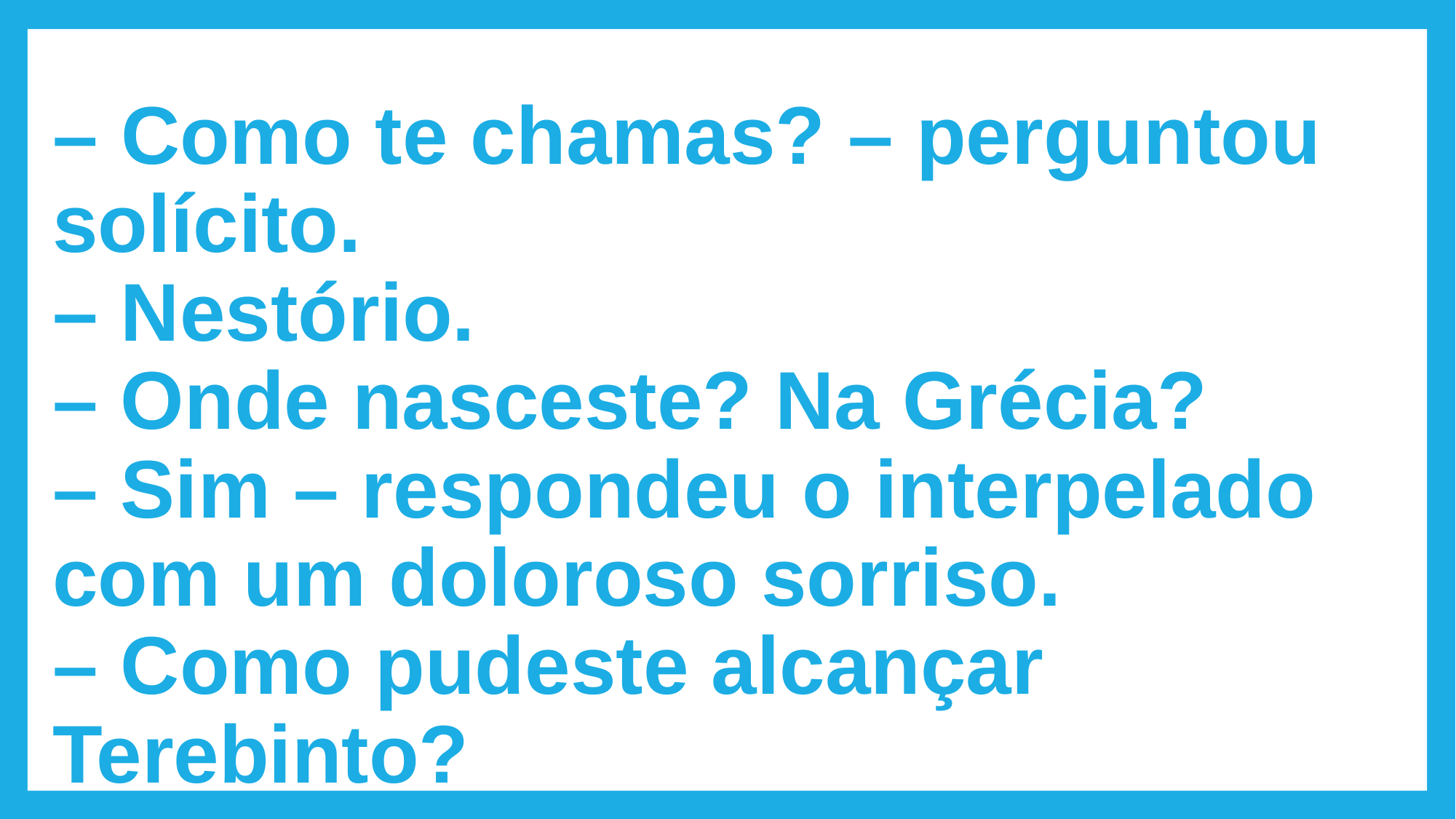

# – Como te chamas? – perguntou solícito. – Nestório. – Onde nasceste? Na Grécia? – Sim – respondeu o interpelado com um doloroso sorriso. – Como pudeste alcançar Terebinto?